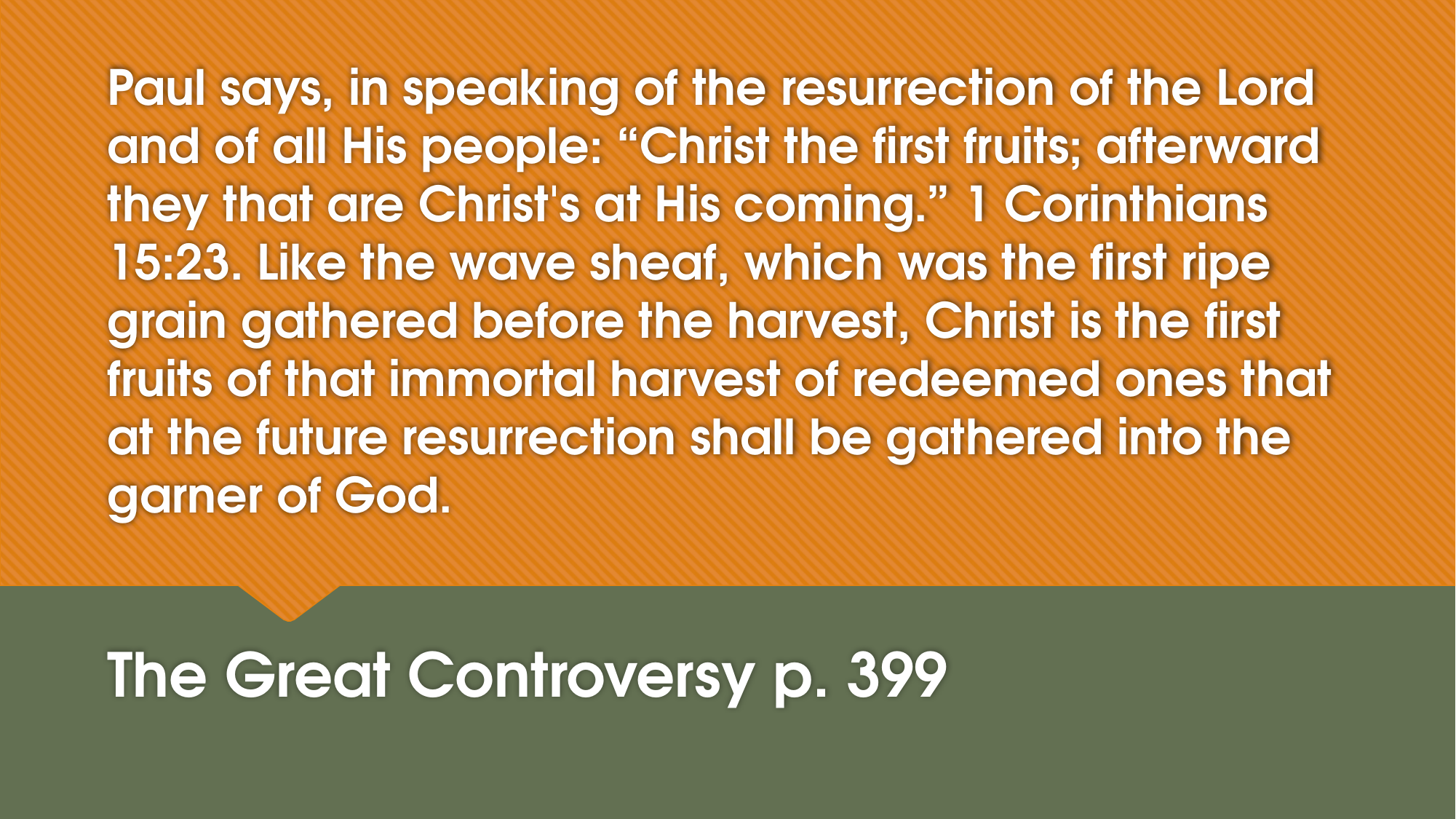

# Paul says, in speaking of the resurrection of the Lord and of all His people: “Christ the first fruits; afterward they that are Christ's at His coming.” 1 Corinthians 15:23. Like the wave sheaf, which was the first ripe grain gathered before the harvest, Christ is the first fruits of that immortal harvest of redeemed ones that at the future resurrection shall be gathered into the garner of God.
The Great Controversy p. 399